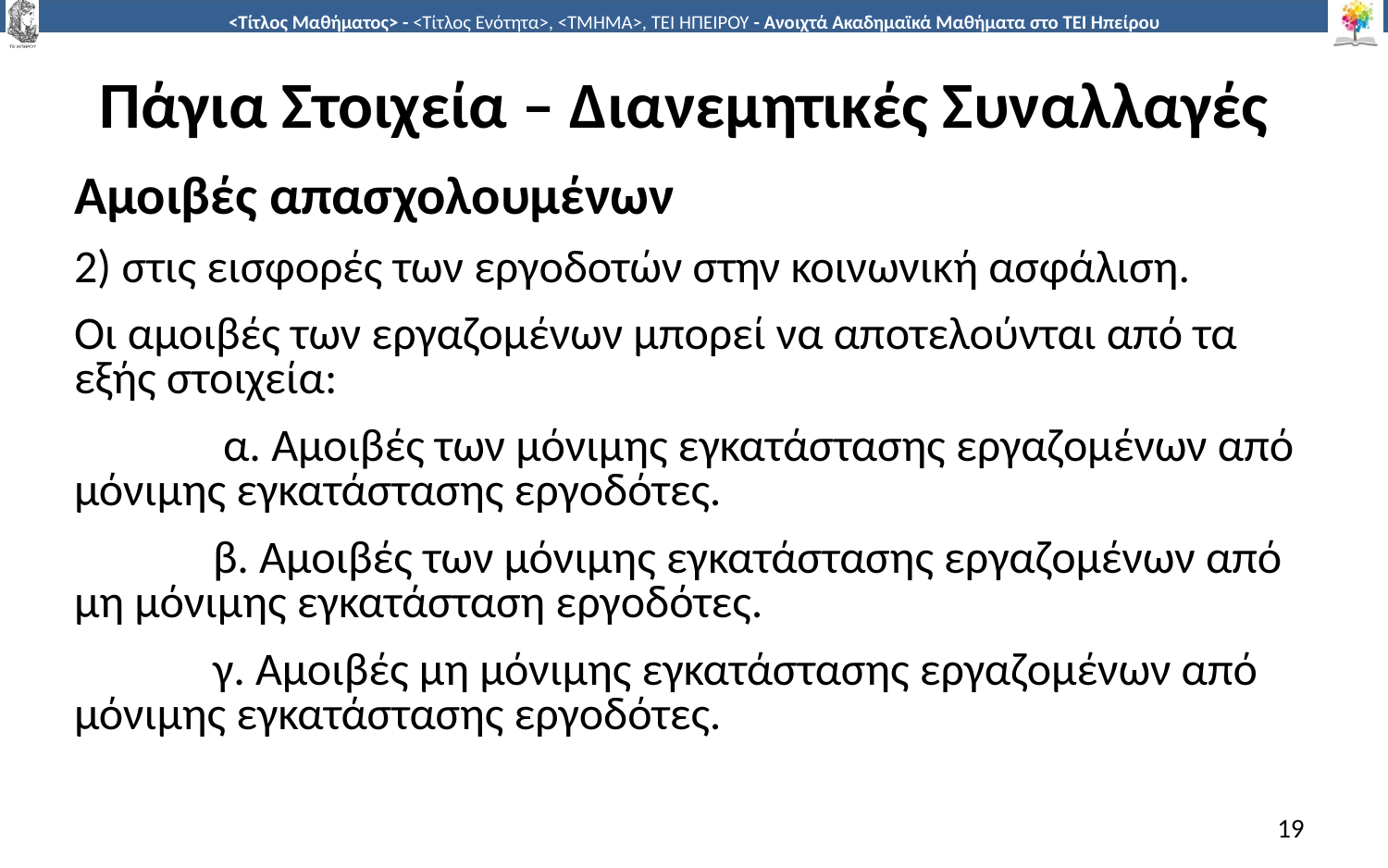

# Πάγια Στοιχεία – Διανεμητικές Συναλλαγές
Αμοιβές απασχολουμένων
2) στις εισφορές των εργοδοτών στην κοινωνική ασφάλιση.
Οι αμοιβές των εργαζομένων μπορεί να αποτελούνται από τα εξής στοιχεία:
	 α. Αμοιβές των μόνιμης εγκατάστασης εργαζομένων από μόνιμης εγκατάστασης εργοδότες.
	β. Αμοιβές των μόνιμης εγκατάστασης εργαζομένων από μη μόνιμης εγκατάσταση εργοδότες.
	γ. Αμοιβές μη μόνιμης εγκατάστασης εργαζομένων από μόνιμης εγκατάστασης εργοδότες.

19